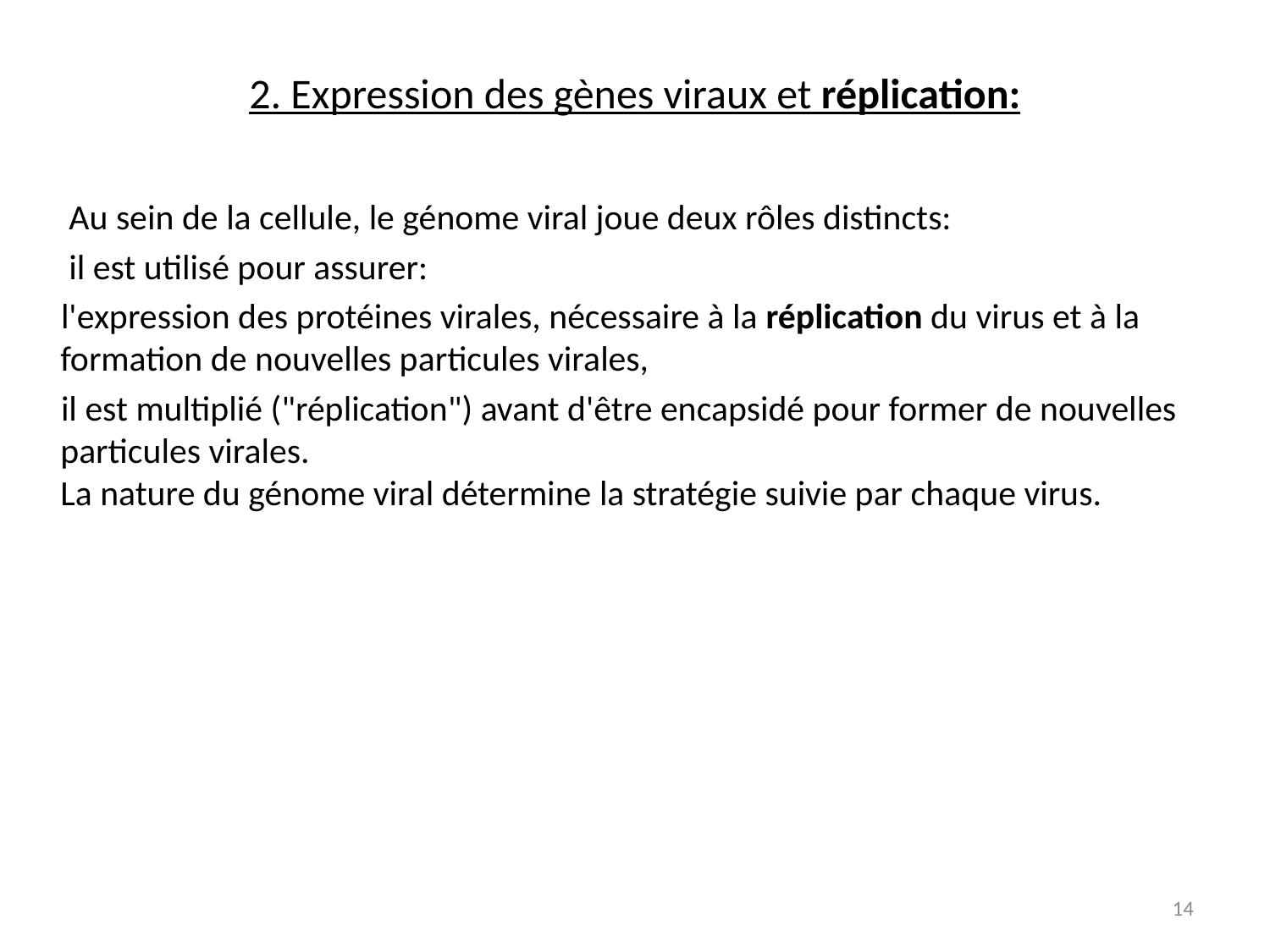

# 2. Expression des gènes viraux et réplication:

       Au sein de la cellule, le génome viral joue deux rôles distincts:
       il est utilisé pour assurer:
      l'expression des protéines virales, nécessaire à la réplication du virus et à la formation de nouvelles particules virales,
      il est multiplié ("réplication") avant d'être encapsidé pour former de nouvelles particules virales.
La nature du génome viral détermine la stratégie suivie par chaque virus.

14